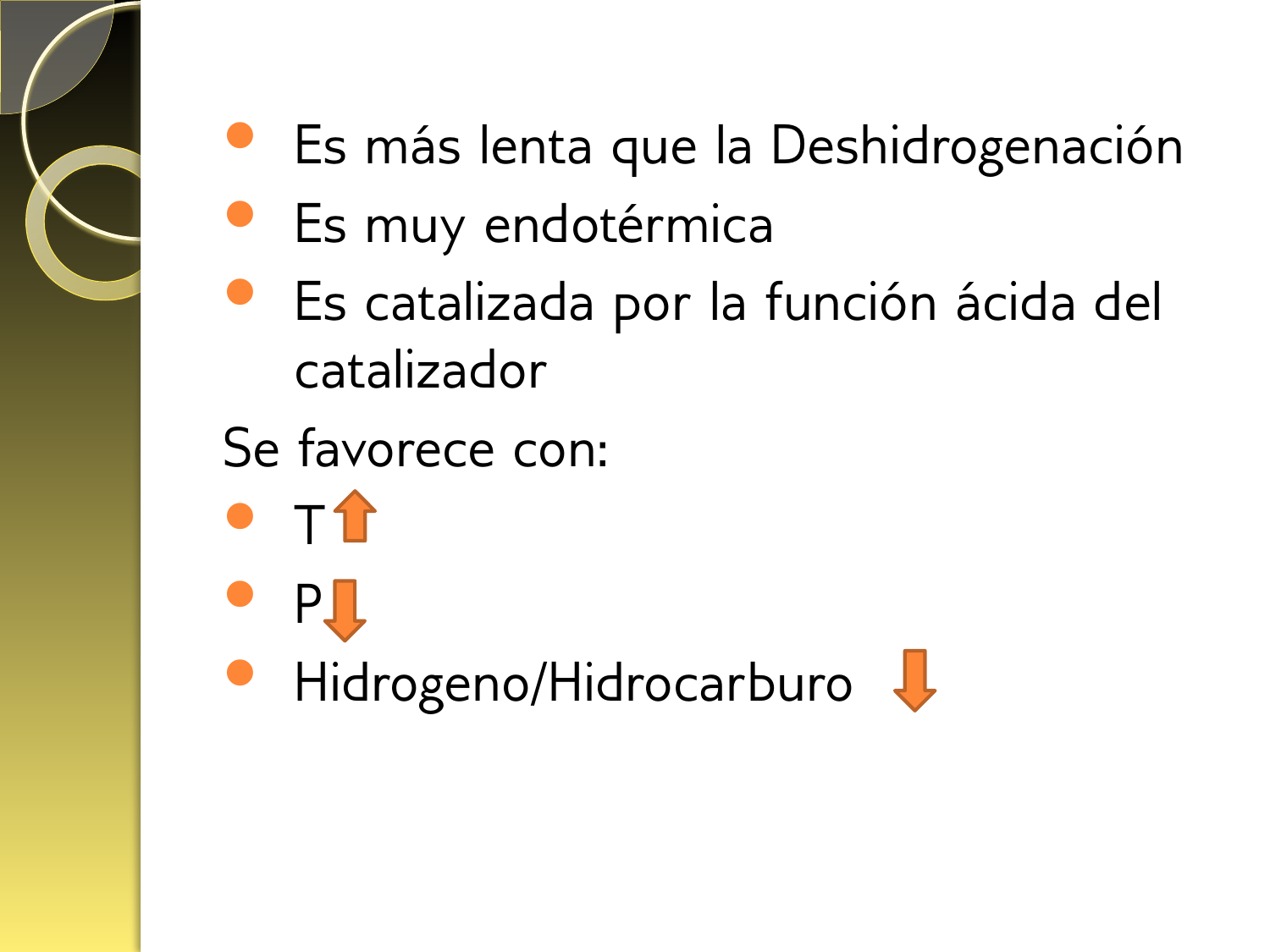

Es más lenta que la Deshidrogenación
Es muy endotérmica
Es catalizada por la función ácida del catalizador
Se favorece con:
T
P
Hidrogeno/Hidrocarburo